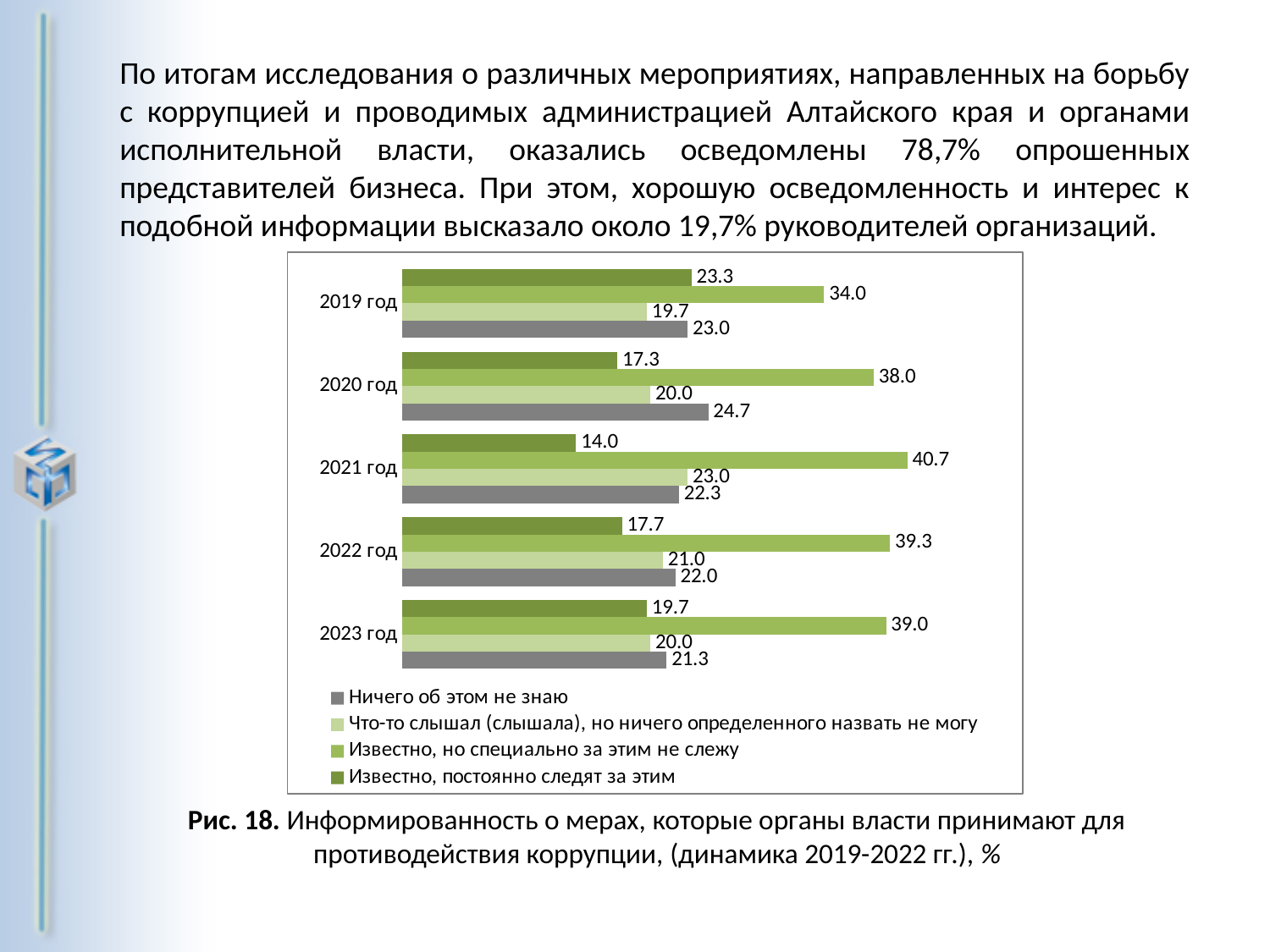

По итогам исследования о различных мероприятиях, направленных на борьбу с коррупцией и проводимых администрацией Алтайского края и органами исполнительной власти, оказались осведомлены 78,7% опрошенных представителей бизнеса. При этом, хорошую осведомленность и интерес к подобной информации высказало около 19,7% руководителей организаций.

### Chart

| Category | Известно, постоянно следят за этим | Известно, но специально за этим не слежу | Что-то слышал (слышала), но ничего определенного назвать не могу | Ничего об этом не знаю |
|---|---|---|---|---|
| 2019 год | 23.3 | 34.0 | 19.7 | 23.0 |
| 2020 год | 17.333333333333332 | 38.0 | 20.0 | 24.666666666666668 |
| 2021 год | 14.0 | 40.7 | 23.0 | 22.3 |
| 2022 год | 17.7 | 39.3 | 21.0 | 22.0 |
| 2023 год | 19.7 | 39.0 | 20.0 | 21.3 |
Рис. 18. Информированность о мерах, которые органы власти принимают для противодействия коррупции, (динамика 2019-2022 гг.), %